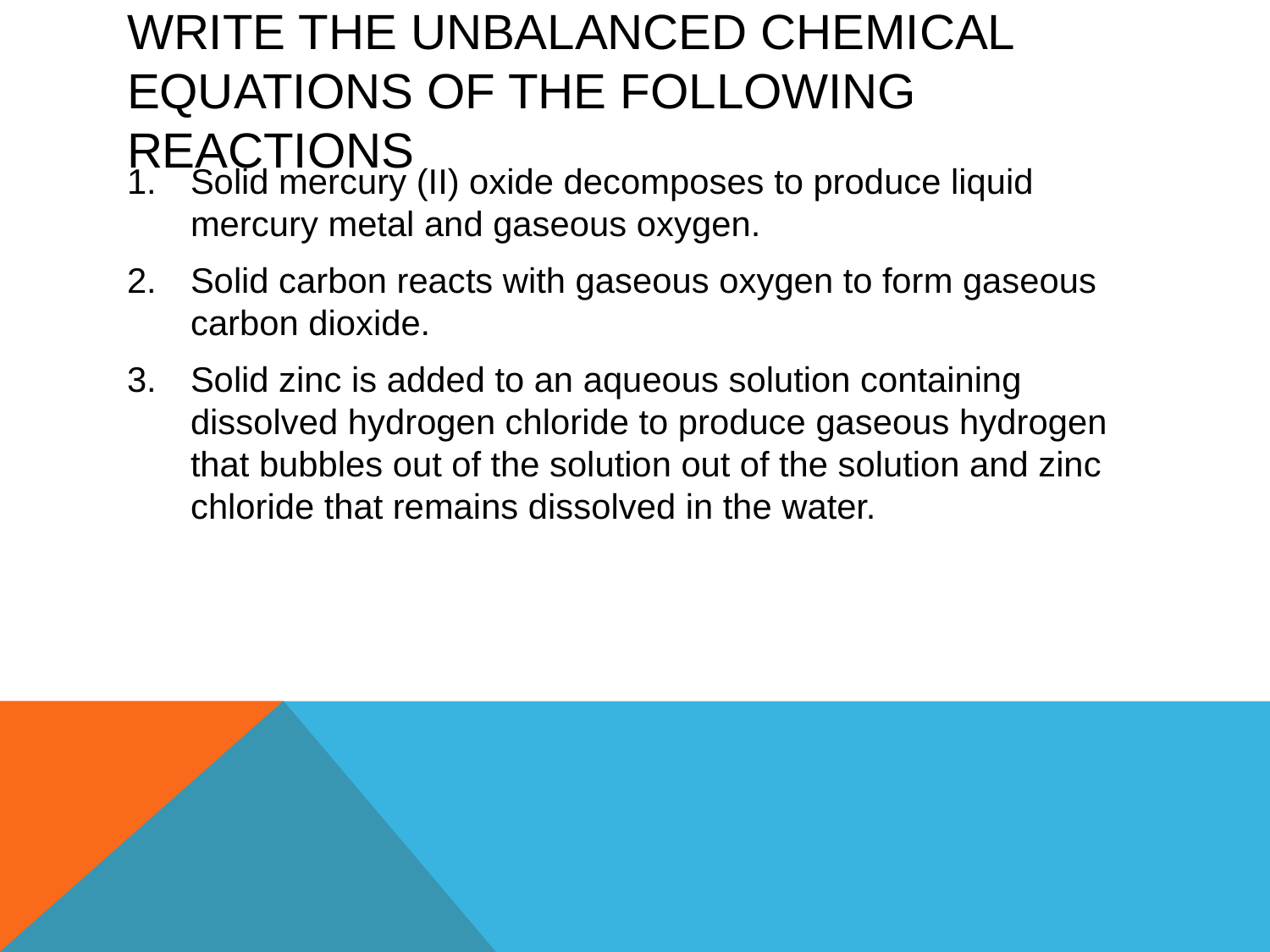

# Write the unbalanced chemical equations of the following reactions
Solid mercury (II) oxide decomposes to produce liquid mercury metal and gaseous oxygen.
Solid carbon reacts with gaseous oxygen to form gaseous carbon dioxide.
Solid zinc is added to an aqueous solution containing dissolved hydrogen chloride to produce gaseous hydrogen that bubbles out of the solution out of the solution and zinc chloride that remains dissolved in the water.